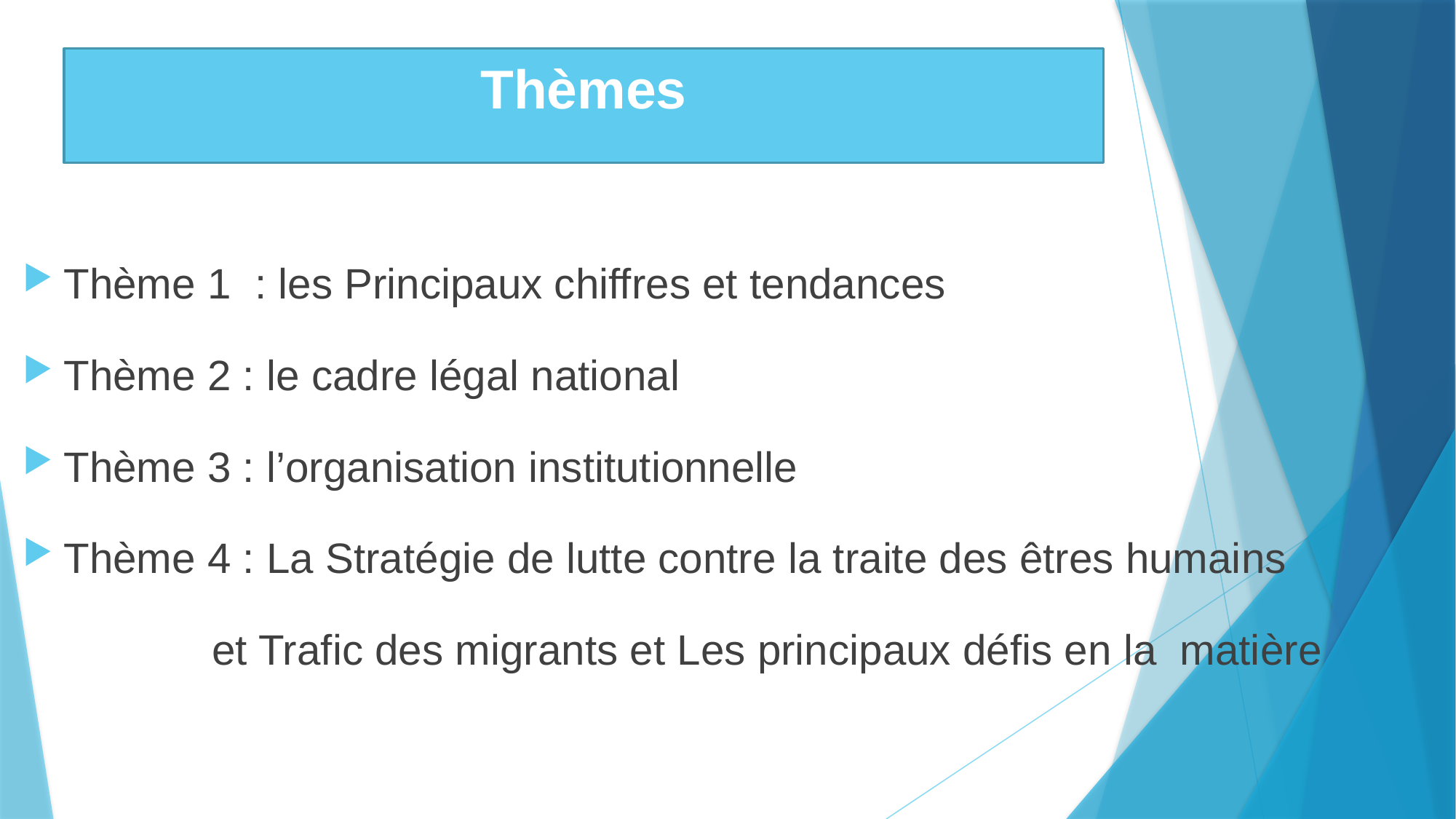

# Thèmes

Thème 1  : les Principaux chiffres et tendances
Thème 2 : le cadre légal national
Thème 3 : l’organisation institutionnelle
Thème 4 : La Stratégie de lutte contre la traite des êtres humains
                et Trafic des migrants et Les principaux défis en la  matière